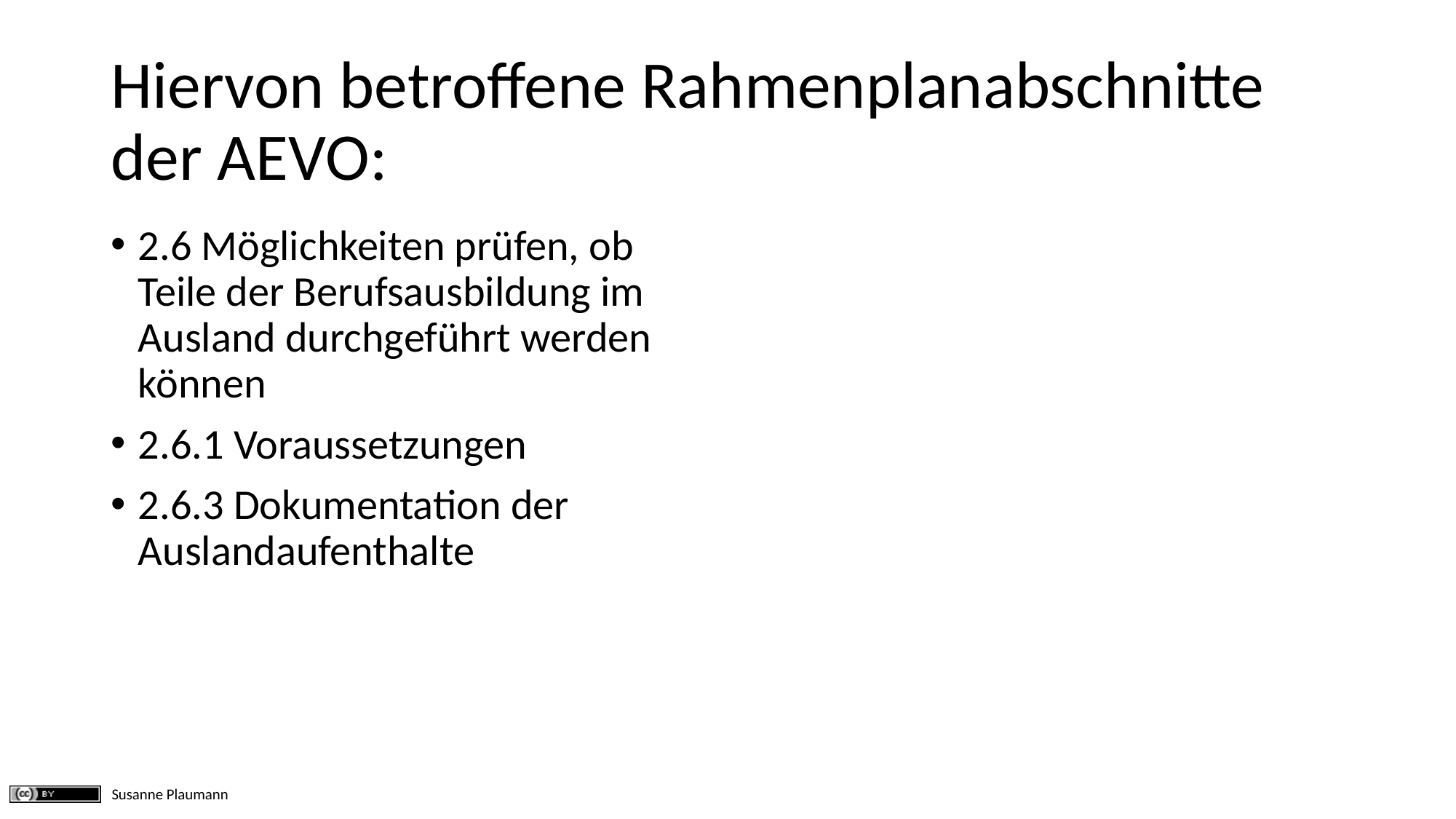

# Hiervon betroffene Rahmenplanabschnitte der AEVO:
2.6 Möglichkeiten prüfen, ob Teile der Berufsausbildung im Ausland durchgeführt werden können
2.6.1 Voraussetzungen
2.6.3 Dokumentation der Auslandaufenthalte